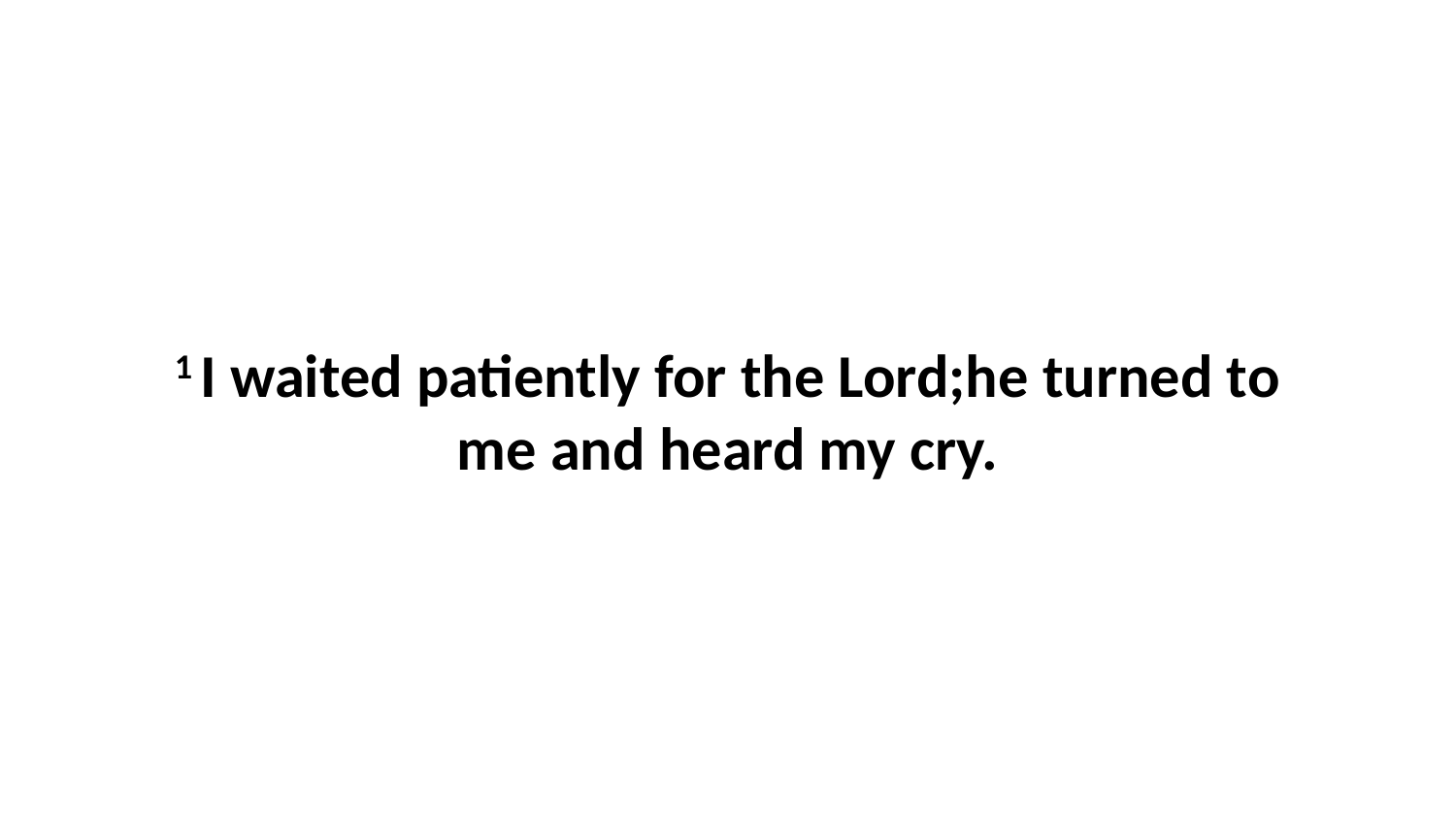

1 I waited patiently for the Lord;he turned to me and heard my cry.